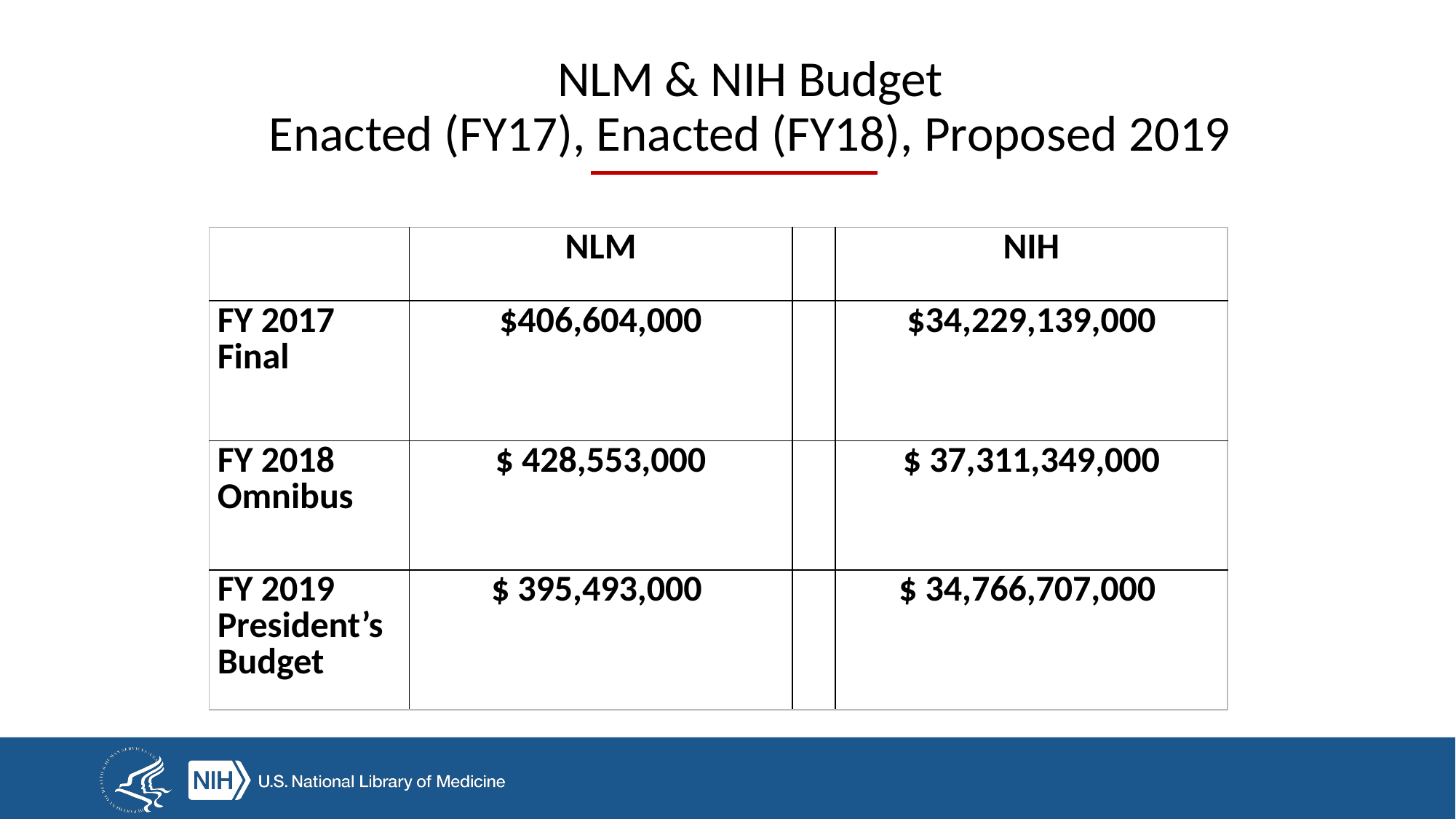

# NLM & NIH Budget Enacted (FY17), Enacted (FY18), Proposed 2019
|  | NLM |  | NIH |
| --- | --- | --- | --- |
| FY 2017 Final | $406,604,000 |  | $34,229,139,000 |
| FY 2018 Omnibus | $ 428,553,000 |  | $ 37,311,349,000 |
| FY 2019 President’s Budget | $ 395,493,000 |  | $ 34,766,707,000 |